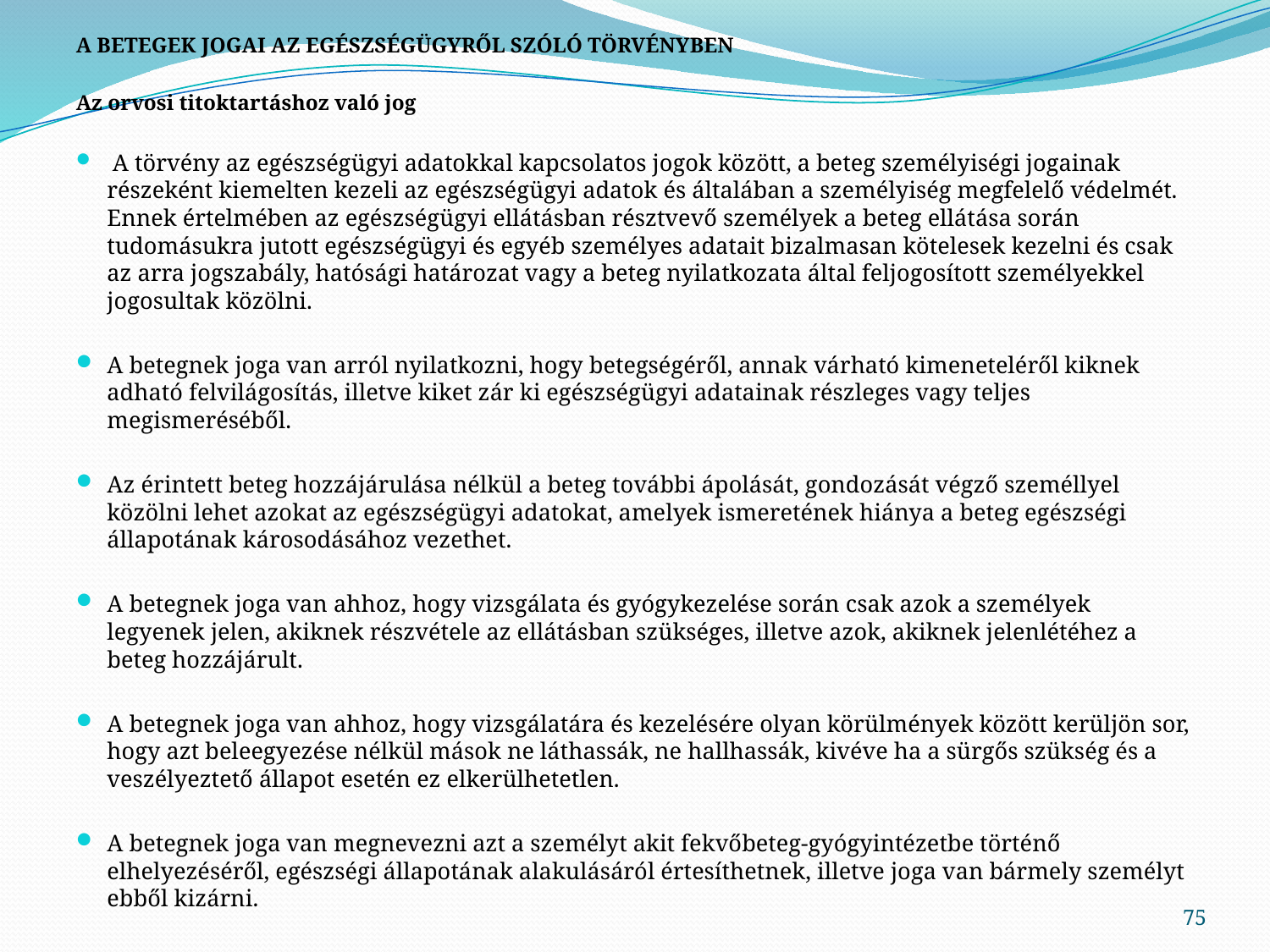

A BETEGEK JOGAI AZ EGÉSZSÉGÜGYRŐL SZÓLÓ TÖRVÉNYBEN

Az orvosi titoktartáshoz való jog

 A törvény az egészségügyi adatokkal kapcsolatos jogok között, a beteg személyiségi jogainak részeként kiemelten kezeli az egészségügyi adatok és általában a személyiség megfelelő védelmét. Ennek értelmében az egészségügyi ellátásban résztvevő személyek a beteg ellátása során tudomásukra jutott egészségügyi és egyéb személyes adatait bizalmasan kötelesek kezelni és csak az arra jogszabály, hatósági határozat vagy a beteg nyilatkozata által feljogosított személyekkel jogosultak közölni.

A betegnek joga van arról nyilatkozni, hogy betegségéről, annak várható kimeneteléről kiknek adható felvilágosítás, illetve kiket zár ki egészségügyi adatainak részleges vagy teljes megismeréséből.

Az érintett beteg hozzájárulása nélkül a beteg további ápolását, gondozását végző személlyel közölni lehet azokat az egészségügyi adatokat, amelyek ismeretének hiánya a beteg egészségi állapotának károsodásához vezethet.

A betegnek joga van ahhoz, hogy vizsgálata és gyógykezelése során csak azok a személyek legyenek jelen, akiknek részvétele az ellátásban szükséges, illetve azok, akiknek jelenlétéhez a beteg hozzájárult.

A betegnek joga van ahhoz, hogy vizsgálatára és kezelésére olyan körülmények között kerüljön sor, hogy azt beleegyezése nélkül mások ne láthassák, ne hallhassák, kivéve ha a sürgős szükség és a veszélyeztető állapot esetén ez elkerülhetetlen.

A betegnek joga van megnevezni azt a személyt akit fekvőbeteg-gyógyintézetbe történő elhelyezéséről, egészségi állapotának alakulásáról értesíthetnek, illetve joga van bármely személyt ebből kizárni.

75